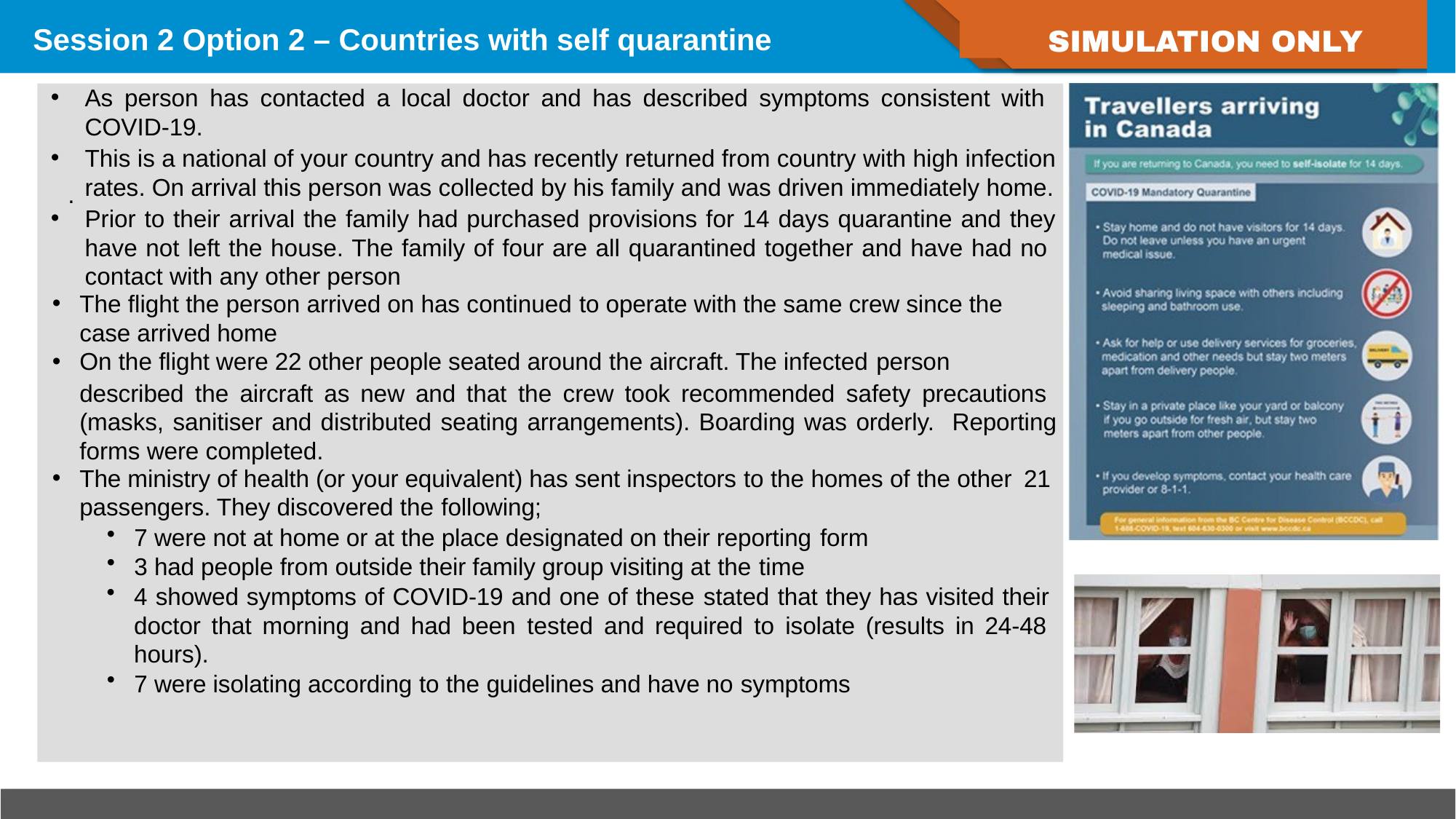

SIMULATION ONLY
# Session 2 Option 2 – Countries with self quarantine
As person has contacted a local doctor and has described symptoms consistent with  COVID-19.
This is a national of your country and has recently returned from country with high infection rates. On arrival this person was collected by his family and was driven immediately home.
Prior to their arrival the family had purchased provisions for 14 days quarantine and they have not left the house. The family of four are all quarantined together and have had no  contact with any other person
The flight the person arrived on has continued to operate with the same crew since the
case arrived home
On the flight were 22 other people seated around the aircraft. The infected person
described the aircraft as new and that the crew took recommended safety precautions  (masks, sanitiser and distributed seating arrangements). Boarding was orderly.  Reporting forms were completed.
The ministry of health (or your equivalent) has sent inspectors to the homes of the other 21
passengers. They discovered the following;
7 were not at home or at the place designated on their reporting form
3 had people from outside their family group visiting at the time
4 showed symptoms of COVID-19 and one of these stated that they has visited their  doctor that morning and had been tested and required to isolate (results in 24-48  hours).
7 were isolating according to the guidelines and have no symptoms

.